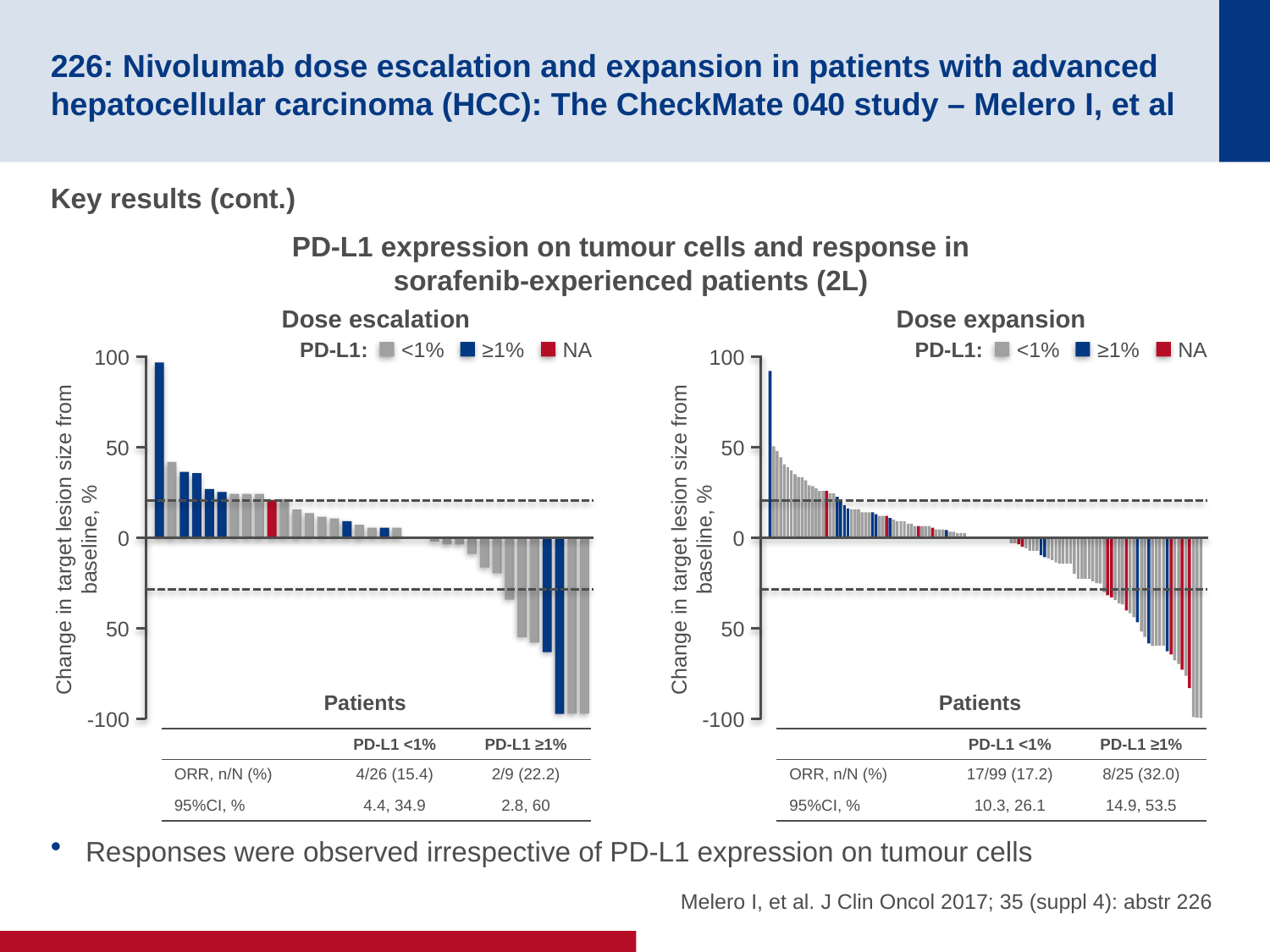

# 226: Nivolumab dose escalation and expansion in patients with advanced hepatocellular carcinoma (HCC): The CheckMate 040 study – Melero I, et al
Key results (cont.)

Responses were observed irrespective of PD-L1 expression on tumour cells

PD-L1 expression on tumour cells and response in
sorafenib-experienced patients (2L)
Dose escalation
PD-L1:
<1%
≥1%
NA

100

50

Change in target lesion size from baseline, %

0

50
Patients
-100
Dose expansion
PD-L1:
<1%
≥1%
NA

100

50

Change in target lesion size from baseline, %

0

50
Patients
-100
|  | PD-L1 <1% | PD-L1 ≥1% |
| --- | --- | --- |
| ORR, n/N (%) | 4/26 (15.4) | 2/9 (22.2) |
| 95%CI, % | 4.4, 34.9 | 2.8, 60 |
|  | PD-L1 <1% | PD-L1 ≥1% |
| --- | --- | --- |
| ORR, n/N (%) | 17/99 (17.2) | 8/25 (32.0) |
| 95%CI, % | 10.3, 26.1 | 14.9, 53.5 |

Melero I, et al. J Clin Oncol 2017; 35 (suppl 4): abstr 226